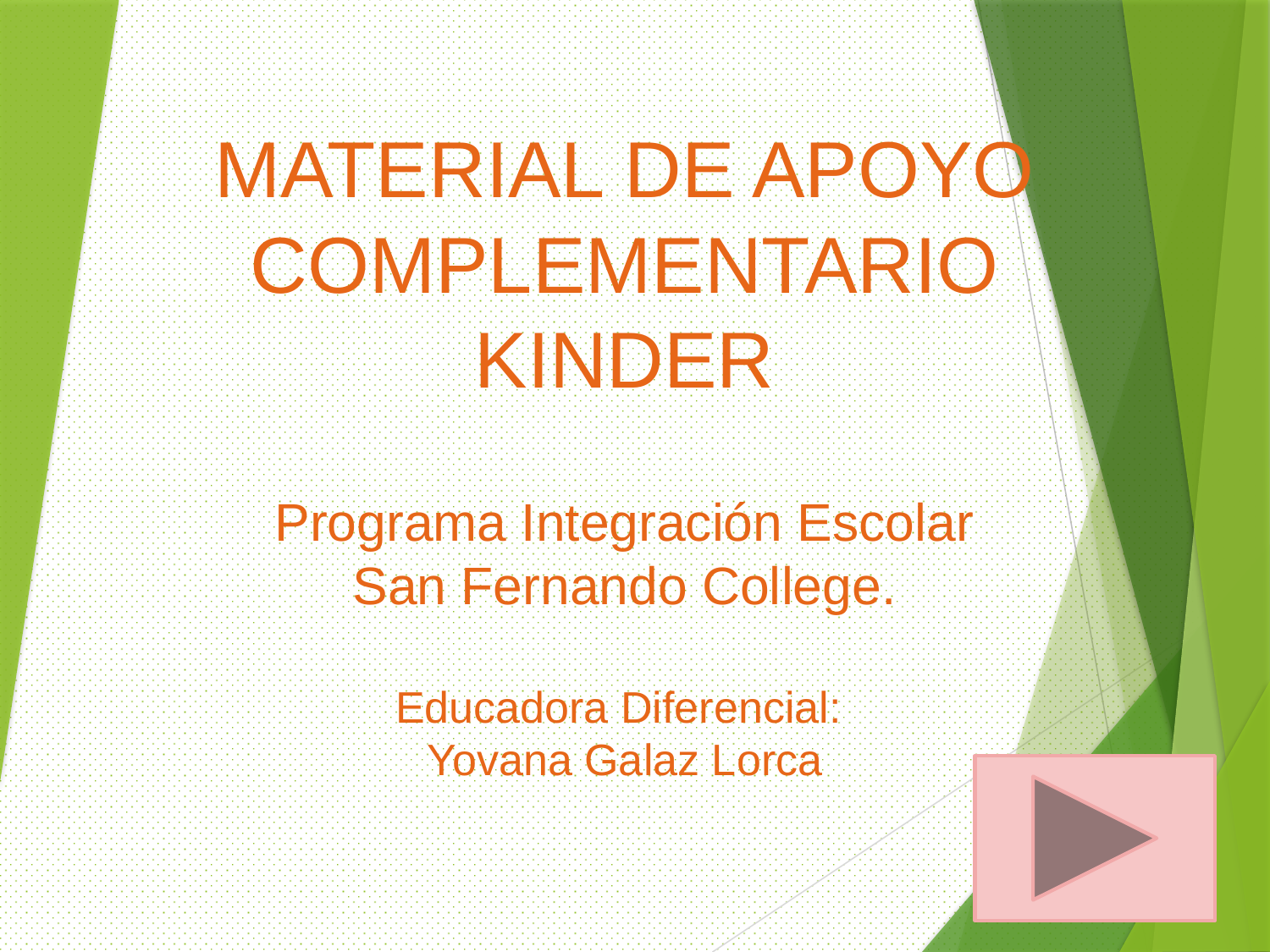

# MATERIAL DE APOYO COMPLEMENTARIO KINDER Programa Integración Escolar San Fernando College. Educadora Diferencial: Yovana Galaz Lorca